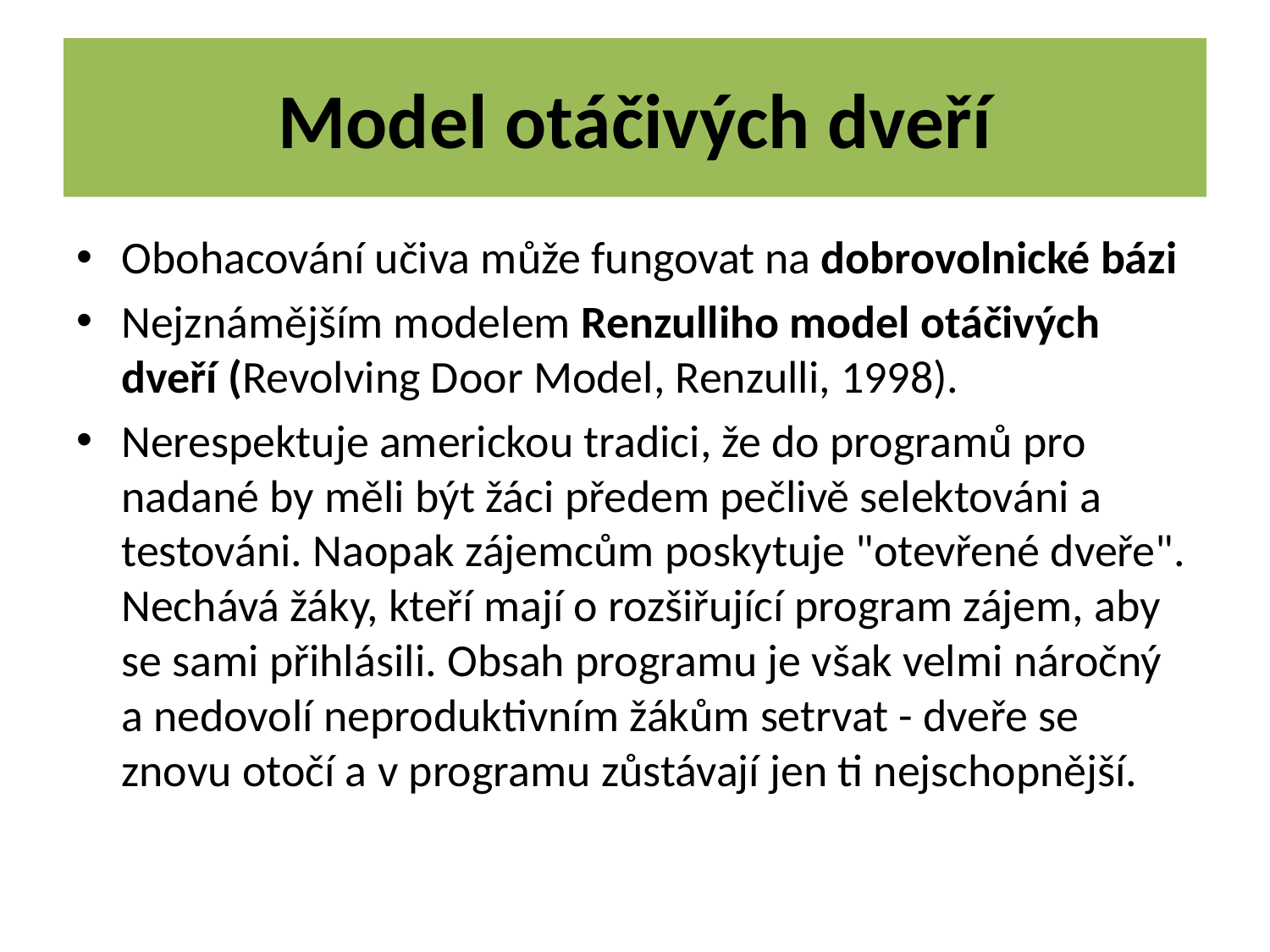

# Model otáčivých dveří
Obohacování učiva může fungovat na dobrovolnické bázi
Nejznámějším modelem Renzulliho model otáčivých dveří (Revolving Door Model, Renzulli, 1998).
Nerespektuje americkou tradici, že do programů pro nadané by měli být žáci předem pečlivě selektováni a testováni. Naopak zájemcům poskytuje "otevřené dveře". Nechává žáky, kteří mají o rozšiřující program zájem, aby se sami přihlásili. Obsah programu je však velmi náročný a nedovolí neproduktivním žákům setrvat - dveře se znovu otočí a v programu zůstávají jen ti nejschopnější.